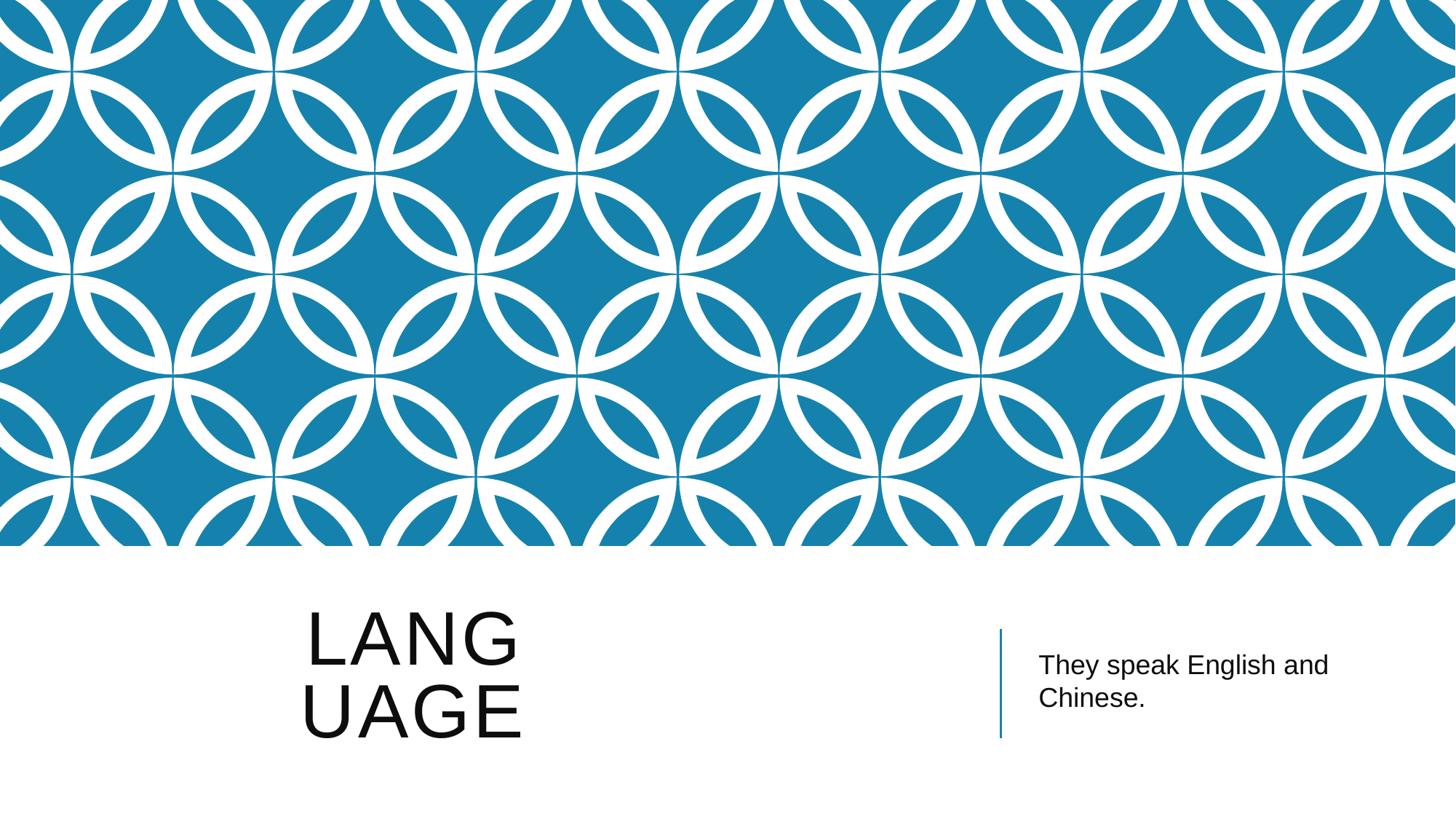

# language
They speak English and Chinese.